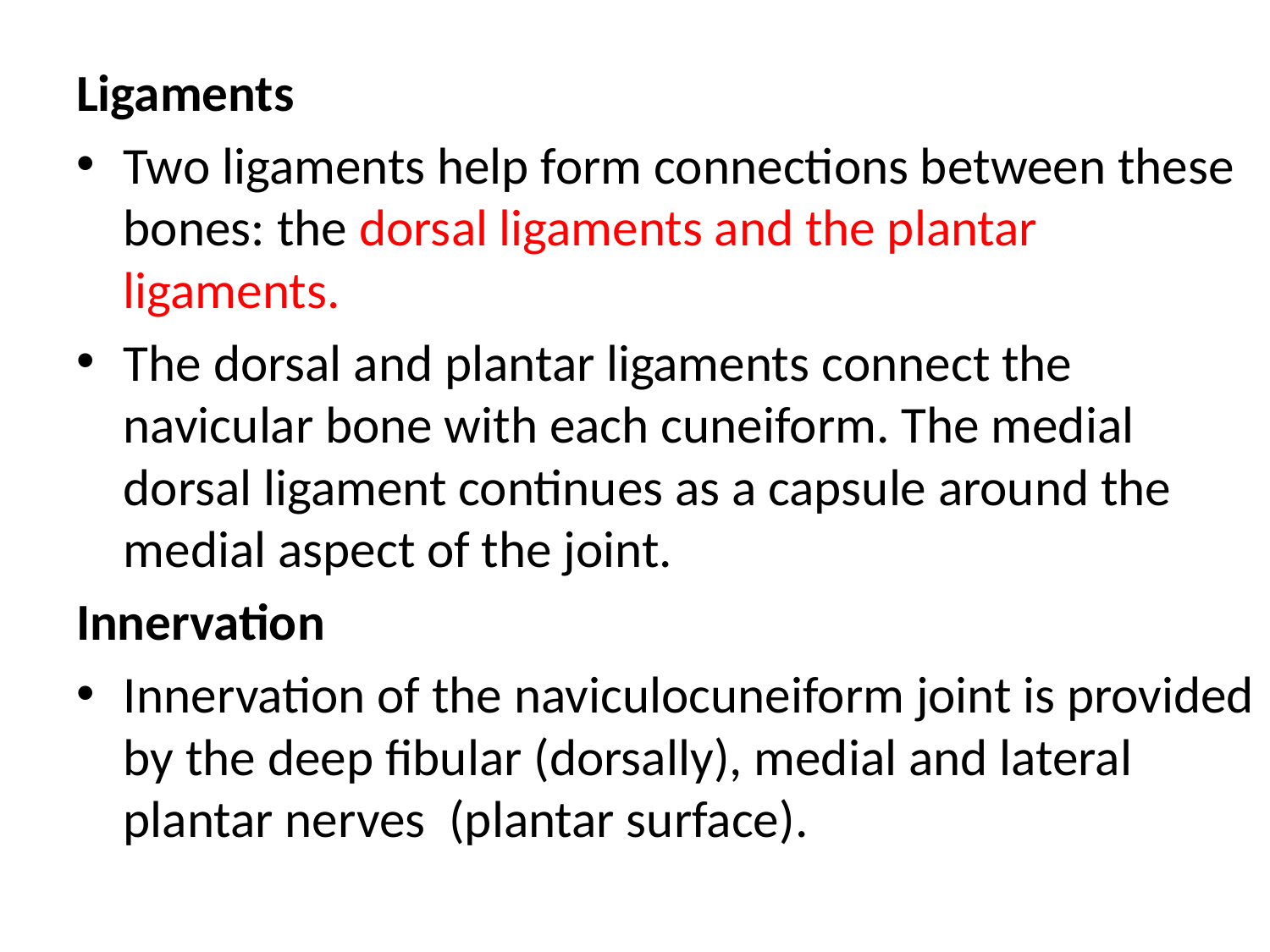

Ligaments
Two ligaments help form connections between these bones: the dorsal ligaments and the plantar ligaments.
The dorsal and plantar ligaments connect the navicular bone with each cuneiform. The medial dorsal ligament continues as a capsule around the medial aspect of the joint.
Innervation
Innervation of the naviculocuneiform joint is provided by the deep fibular (dorsally), medial and lateral plantar nerves  (plantar surface).